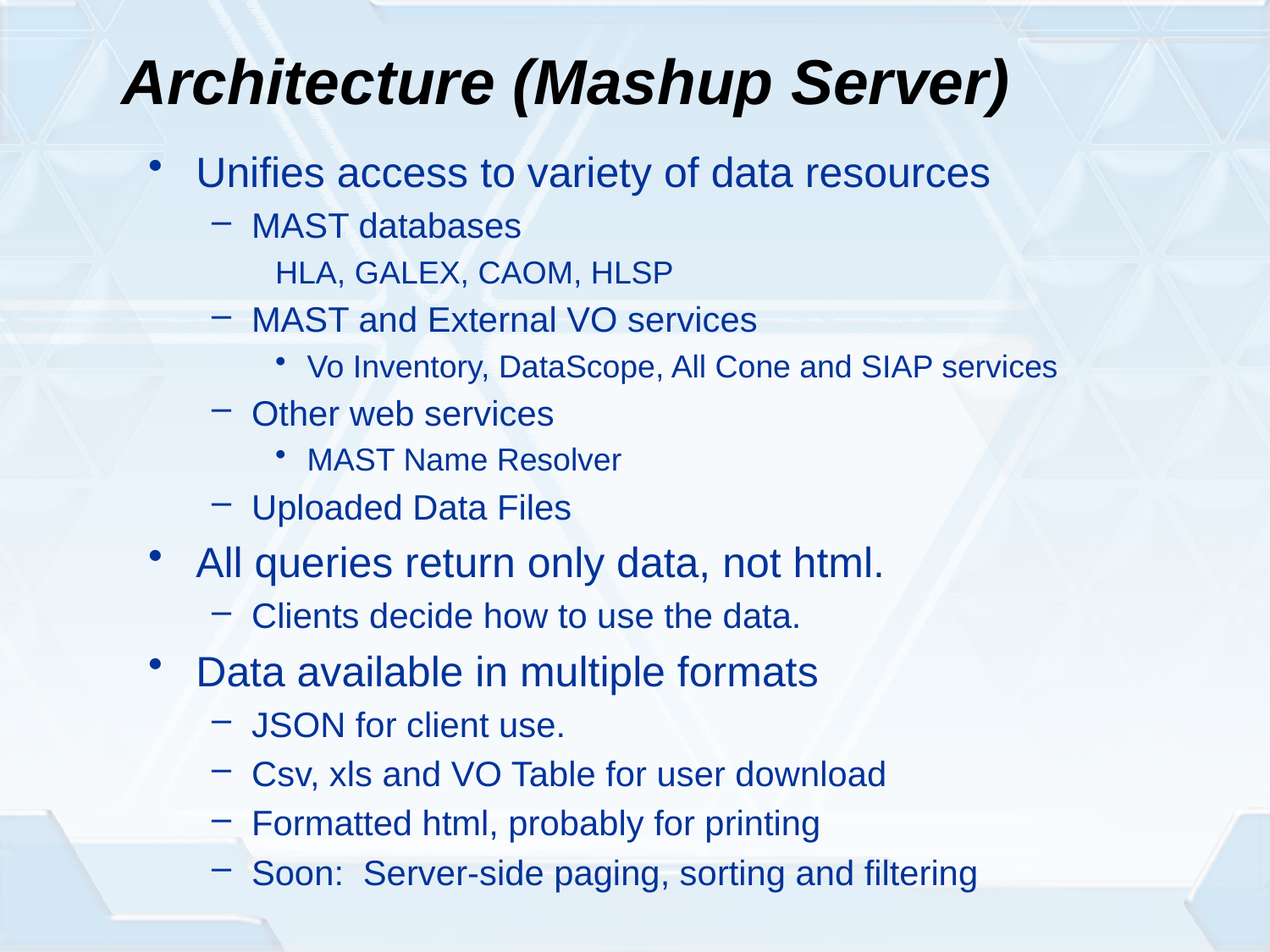

# Architecture (Mashup Server)
Unifies access to variety of data resources
MAST databases
HLA, GALEX, CAOM, HLSP
MAST and External VO services
Vo Inventory, DataScope, All Cone and SIAP services
Other web services
MAST Name Resolver
Uploaded Data Files
All queries return only data, not html.
Clients decide how to use the data.
Data available in multiple formats
JSON for client use.
Csv, xls and VO Table for user download
Formatted html, probably for printing
Soon:  Server-side paging, sorting and filtering